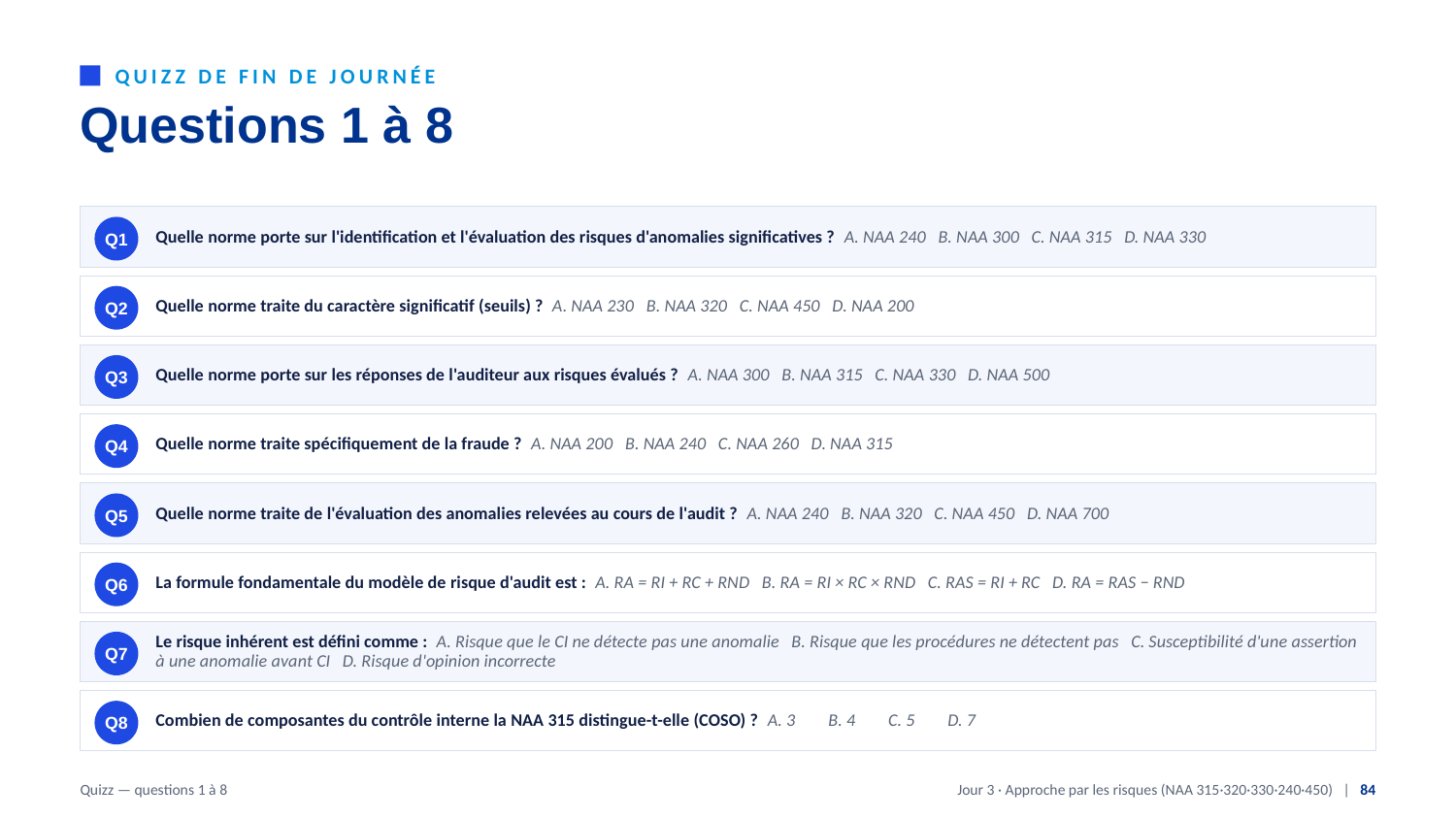

QUIZZ DE FIN DE JOURNÉE

Questions 1 à 8

Quelle norme porte sur l'identification et l'évaluation des risques d'anomalies significatives ?  A. NAA 240   B. NAA 300   C. NAA 315   D. NAA 330

Q1

Quelle norme traite du caractère significatif (seuils) ?  A. NAA 230   B. NAA 320   C. NAA 450   D. NAA 200

Q2

Quelle norme porte sur les réponses de l'auditeur aux risques évalués ?  A. NAA 300   B. NAA 315   C. NAA 330   D. NAA 500

Q3

Quelle norme traite spécifiquement de la fraude ?  A. NAA 200   B. NAA 240   C. NAA 260   D. NAA 315

Q4

Quelle norme traite de l'évaluation des anomalies relevées au cours de l'audit ?  A. NAA 240   B. NAA 320   C. NAA 450   D. NAA 700

Q5

La formule fondamentale du modèle de risque d'audit est :  A. RA = RI + RC + RND   B. RA = RI × RC × RND   C. RAS = RI + RC   D. RA = RAS − RND

Q6

Le risque inhérent est défini comme :  A. Risque que le CI ne détecte pas une anomalie   B. Risque que les procédures ne détectent pas   C. Susceptibilité d'une assertion à une anomalie avant CI   D. Risque d'opinion incorrecte

Q7

Combien de composantes du contrôle interne la NAA 315 distingue-t-elle (COSO) ?  A. 3        B. 4        C. 5        D. 7

Q8
Quizz — questions 1 à 8
Jour 3 · Approche par les risques (NAA 315·320·330·240·450)   |   84